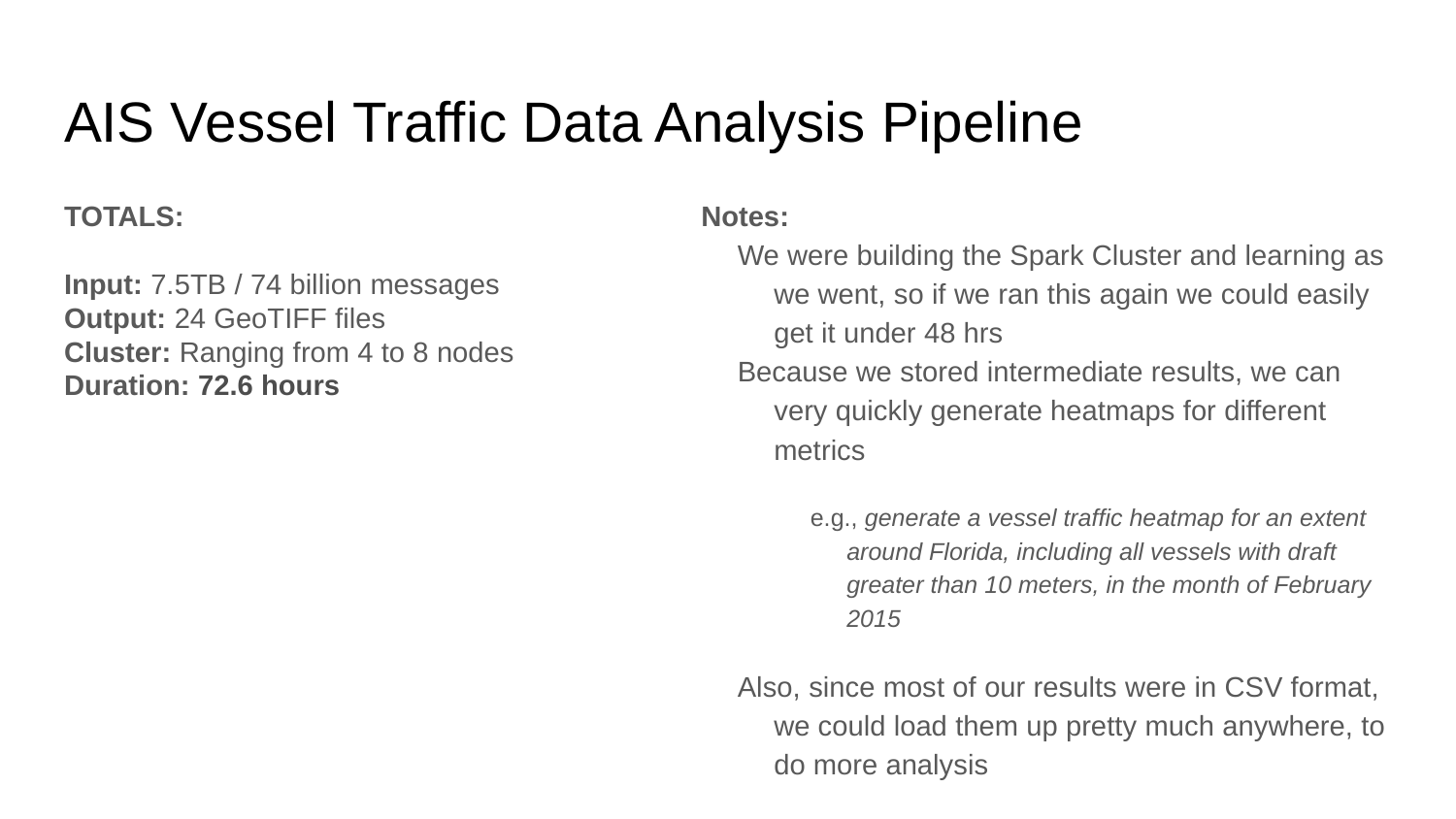

# AIS Vessel Traffic Data Analysis Pipeline
TOTALS:

Input: 7.5TB / 74 billion messages
Output: 24 GeoTIFF files
Cluster: Ranging from 4 to 8 nodes
Duration: 72.6 hours

Notes:
We were building the Spark Cluster and learning as we went, so if we ran this again we could easily get it under 48 hrs
Because we stored intermediate results, we can very quickly generate heatmaps for different metrics
e.g., generate a vessel traffic heatmap for an extent around Florida, including all vessels with draft greater than 10 meters, in the month of February 2015
Also, since most of our results were in CSV format, we could load them up pretty much anywhere, to do more analysis
e.g., as Pandas dataframes in an iPython Notebook hooked up to the cluster or Arc